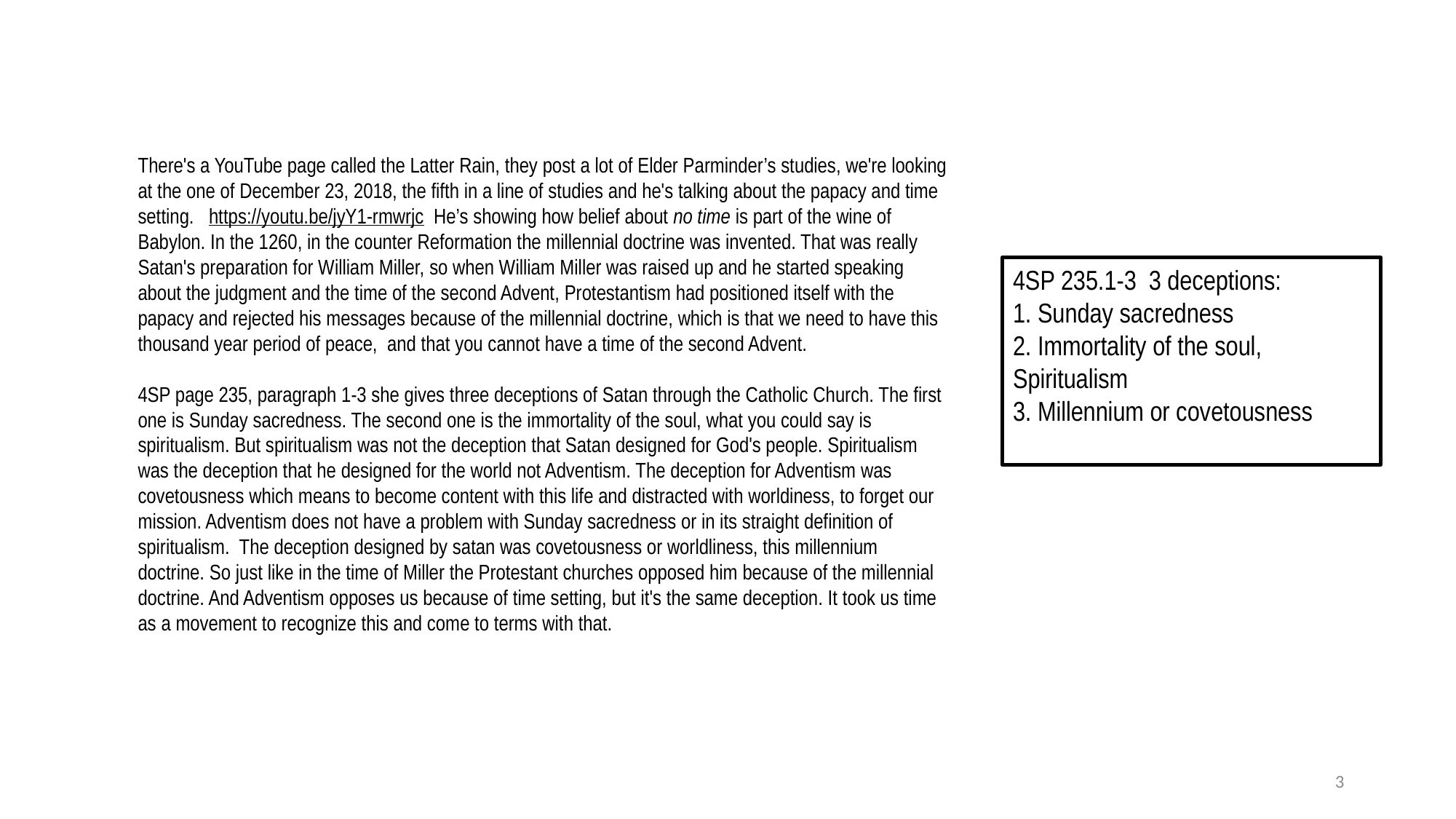

There's a YouTube page called the Latter Rain, they post a lot of Elder Parminder’s studies, we're looking at the one of December 23, 2018, the fifth in a line of studies and he's talking about the papacy and time setting.   https://youtu.be/jyY1-rmwrjc  He’s showing how belief about no time is part of the wine of Babylon. In the 1260, in the counter Reformation the millennial doctrine was invented. That was really Satan's preparation for William Miller, so when William Miller was raised up and he started speaking about the judgment and the time of the second Advent, Protestantism had positioned itself with the papacy and rejected his messages because of the millennial doctrine, which is that we need to have this thousand year period of peace,  and that you cannot have a time of the second Advent.
4SP page 235, paragraph 1-3 she gives three deceptions of Satan through the Catholic Church. The first one is Sunday sacredness. The second one is the immortality of the soul, what you could say is spiritualism. But spiritualism was not the deception that Satan designed for God's people. Spiritualism was the deception that he designed for the world not Adventism. The deception for Adventism was covetousness which means to become content with this life and distracted with worldiness, to forget our mission. Adventism does not have a problem with Sunday sacredness or in its straight definition of spiritualism.  The deception designed by satan was covetousness or worldliness, this millennium doctrine. So just like in the time of Miller the Protestant churches opposed him because of the millennial doctrine. And Adventism opposes us because of time setting, but it's the same deception. It took us time as a movement to recognize this and come to terms with that.

4SP 235.1-3  3 deceptions:
1. Sunday sacredness
2. Immortality of the soul, Spiritualism
3. Millennium or covetousness

3